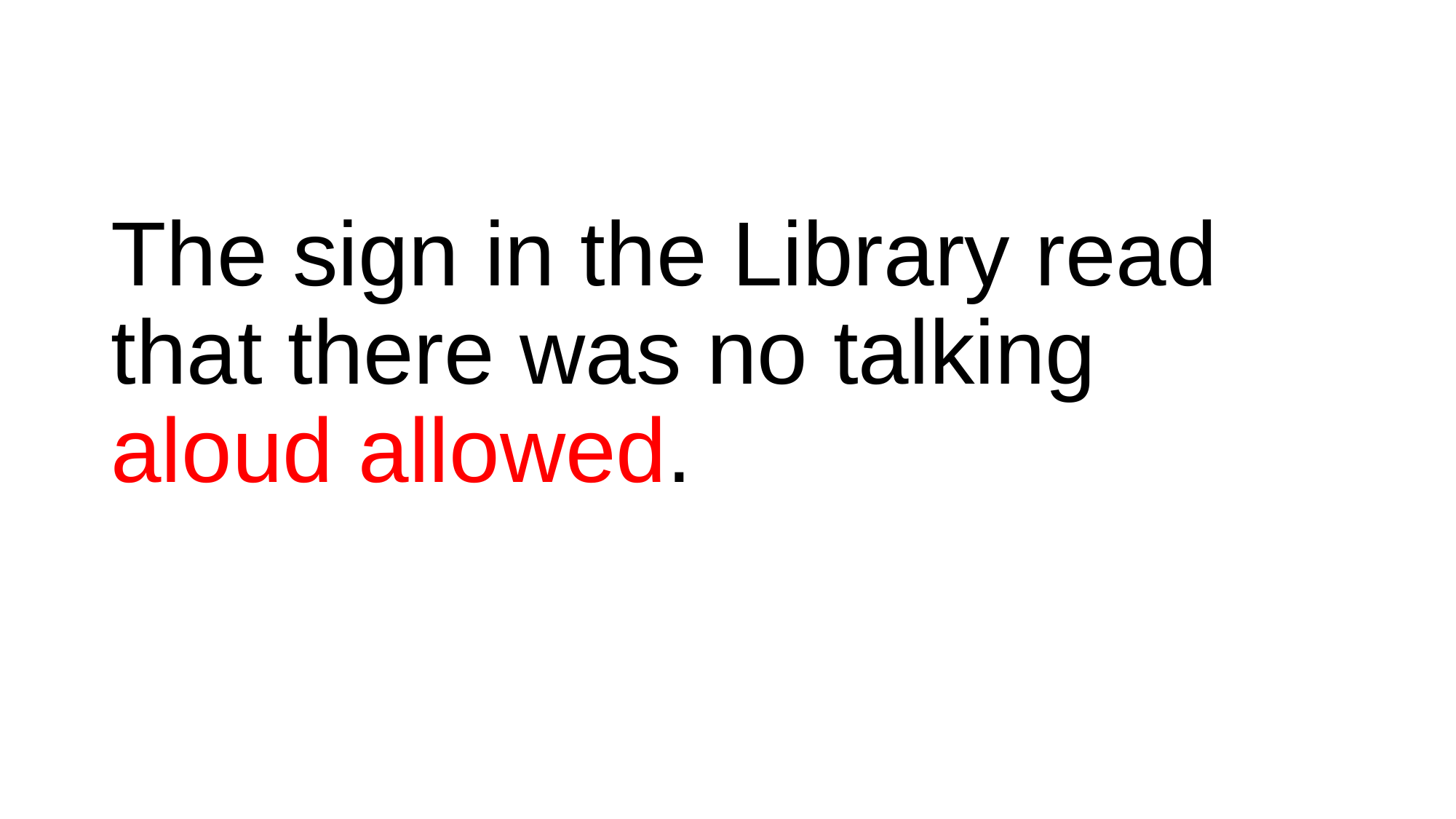

#
The sign in the Library read that there was no talking aloud allowed.